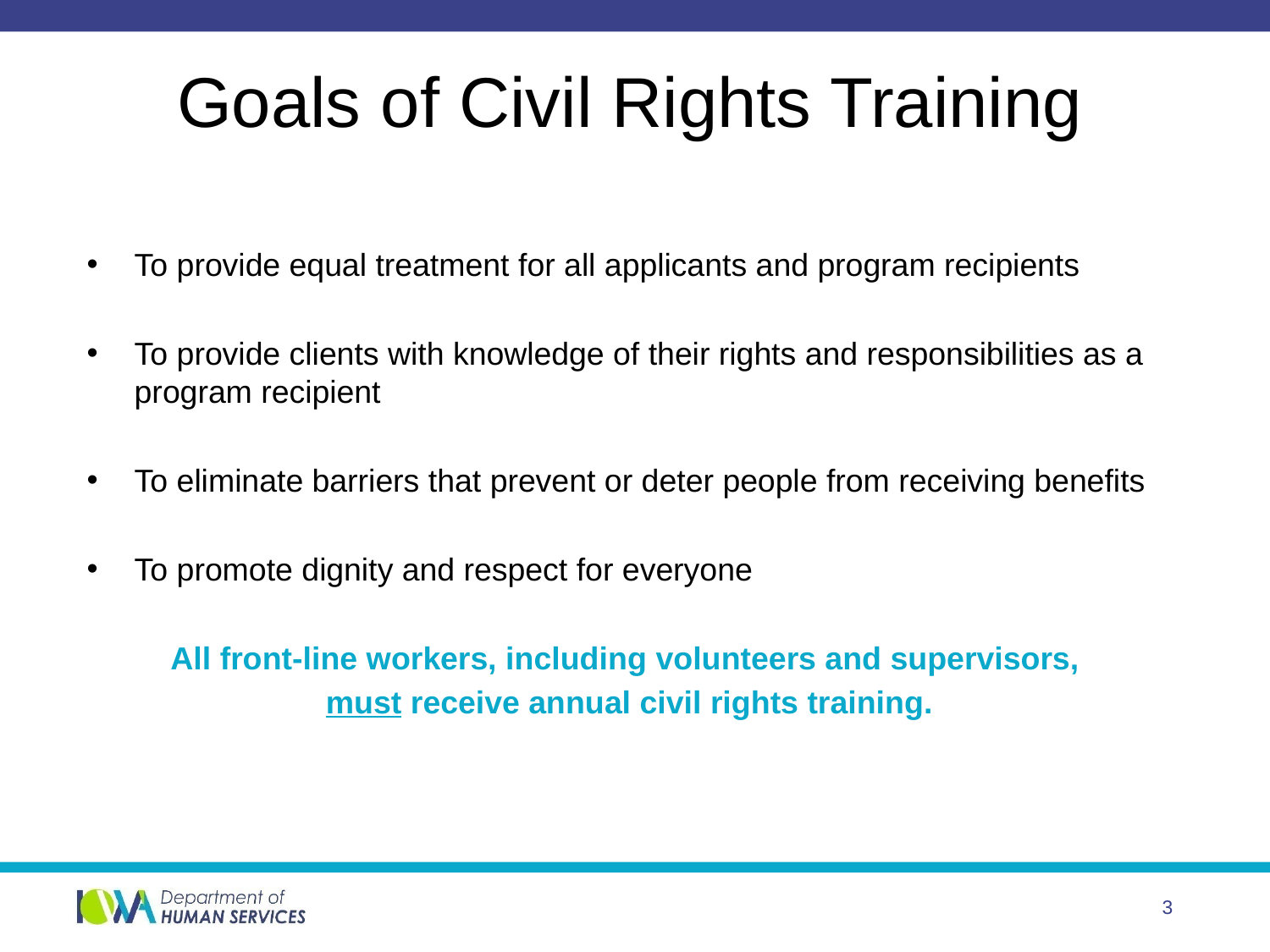

# Goals of Civil Rights Training
To provide equal treatment for all applicants and program recipients

To provide clients with knowledge of their rights and responsibilities as a program recipient

To eliminate barriers that prevent or deter people from receiving benefits

To promote dignity and respect for everyone

All front-line workers, including volunteers and supervisors,
must receive annual civil rights training.